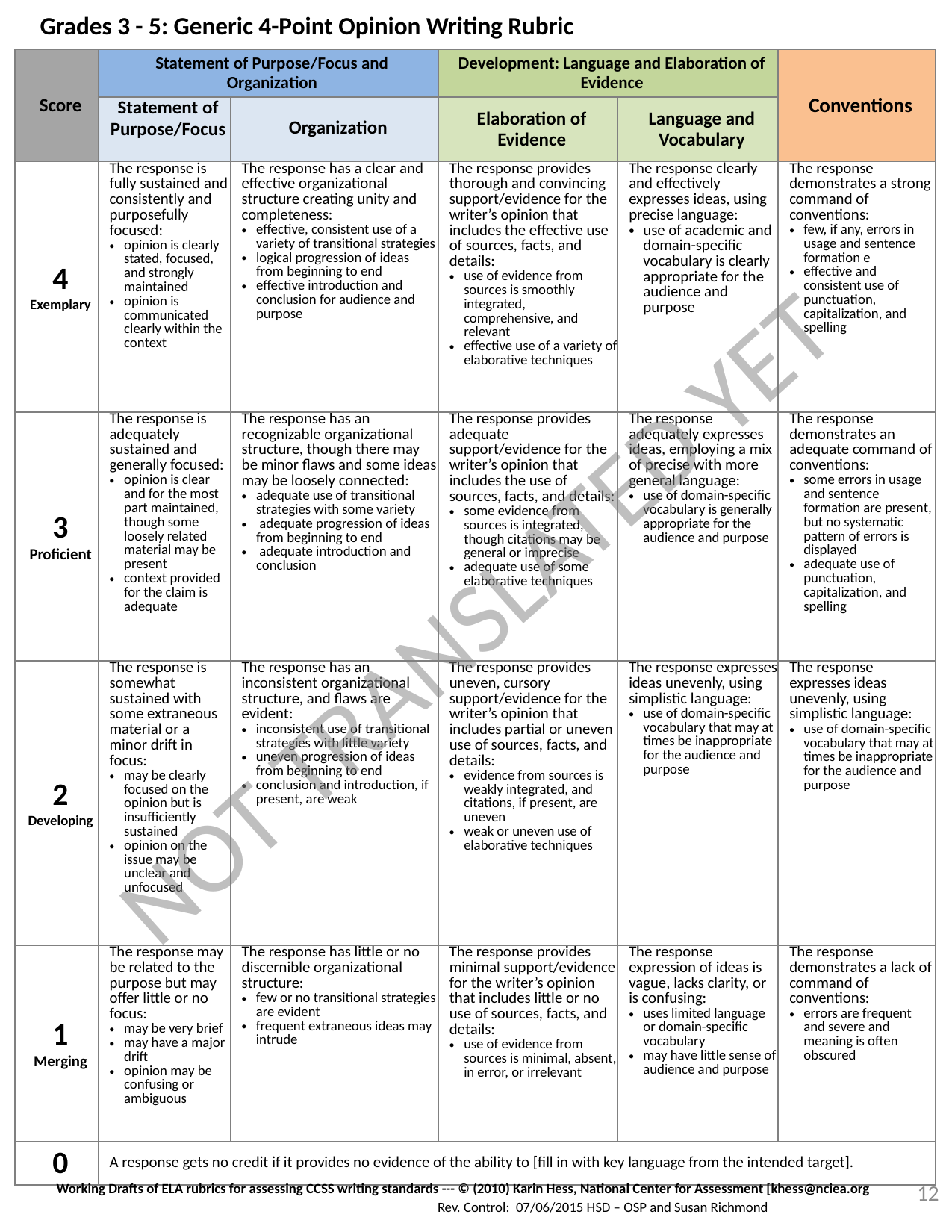

Grades 3 - 5: Generic 4-Point Opinion Writing Rubric
| Score | Statement of Purpose/Focus and Organization |  | Development: Language and Elaboration of Evidence |  | Conventions |
| --- | --- | --- | --- | --- | --- |
|  | Statement of Purpose/Focus | Organization | Elaboration of Evidence | Language and Vocabulary |  |
| 4 Exemplary | The response is fully sustained and consistently and purposefully focused: opinion is clearly stated, focused, and strongly maintained opinion is communicated clearly within the context | The response has a clear and effective organizational structure creating unity and completeness: effective, consistent use of a variety of transitional strategies logical progression of ideas from beginning to end effective introduction and conclusion for audience and purpose | The response provides thorough and convincing support/evidence for the writer’s opinion that includes the effective use of sources, facts, and details: use of evidence from sources is smoothly integrated, comprehensive, and relevant effective use of a variety of elaborative techniques | The response clearly and effectively expresses ideas, using precise language: use of academic and domain-specific vocabulary is clearly appropriate for the audience and purpose | The response demonstrates a strong command of conventions: few, if any, errors in usage and sentence formation e effective and consistent use of punctuation, capitalization, and spelling |
| 3 Proficient | The response is adequately sustained and generally focused: opinion is clear and for the most part maintained, though some loosely related material may be present context provided for the claim is adequate | The response has an recognizable organizational structure, though there may be minor flaws and some ideas may be loosely connected: adequate use of transitional strategies with some variety adequate progression of ideas from beginning to end adequate introduction and conclusion | The response provides adequate support/evidence for the writer’s opinion that includes the use of sources, facts, and details: some evidence from sources is integrated, though citations may be general or imprecise adequate use of some elaborative techniques | The response adequately expresses ideas, employing a mix of precise with more general language: use of domain-specific vocabulary is generally appropriate for the audience and purpose | The response demonstrates an adequate command of conventions: some errors in usage and sentence formation are present, but no systematic pattern of errors is displayed adequate use of punctuation, capitalization, and spelling |
| 2 Developing | The response is somewhat sustained with some extraneous material or a minor drift in focus: may be clearly focused on the opinion but is insufficiently sustained opinion on the issue may be unclear and unfocused | The response has an inconsistent organizational structure, and flaws are evident: inconsistent use of transitional strategies with little variety uneven progression of ideas from beginning to end conclusion and introduction, if present, are weak | The response provides uneven, cursory support/evidence for the writer’s opinion that includes partial or uneven use of sources, facts, and details: evidence from sources is weakly integrated, and citations, if present, are uneven weak or uneven use of elaborative techniques | The response expresses ideas unevenly, using simplistic language: use of domain-specific vocabulary that may at times be inappropriate for the audience and purpose | The response expresses ideas unevenly, using simplistic language: use of domain-specific vocabulary that may at times be inappropriate for the audience and purpose |
| 1 Merging | The response may be related to the purpose but may offer little or no focus: may be very brief may have a major drift opinion may be confusing or ambiguous | The response has little or no discernible organizational structure: few or no transitional strategies are evident frequent extraneous ideas may intrude | The response provides minimal support/evidence for the writer’s opinion that includes little or no use of sources, facts, and details: use of evidence from sources is minimal, absent, in error, or irrelevant | The response expression of ideas is vague, lacks clarity, or is confusing: uses limited language or domain-specific vocabulary may have little sense of audience and purpose | The response demonstrates a lack of command of conventions: errors are frequent and severe and meaning is often obscured |
| 0 | A response gets no credit if it provides no evidence of the ability to [fill in with key language from the intended target]. |  |  |  |  |
NOT TRANSLATED YET
12
Working Drafts of ELA rubrics for assessing CCSS writing standards --- © (2010) Karin Hess, National Center for Assessment [khess@nciea.org